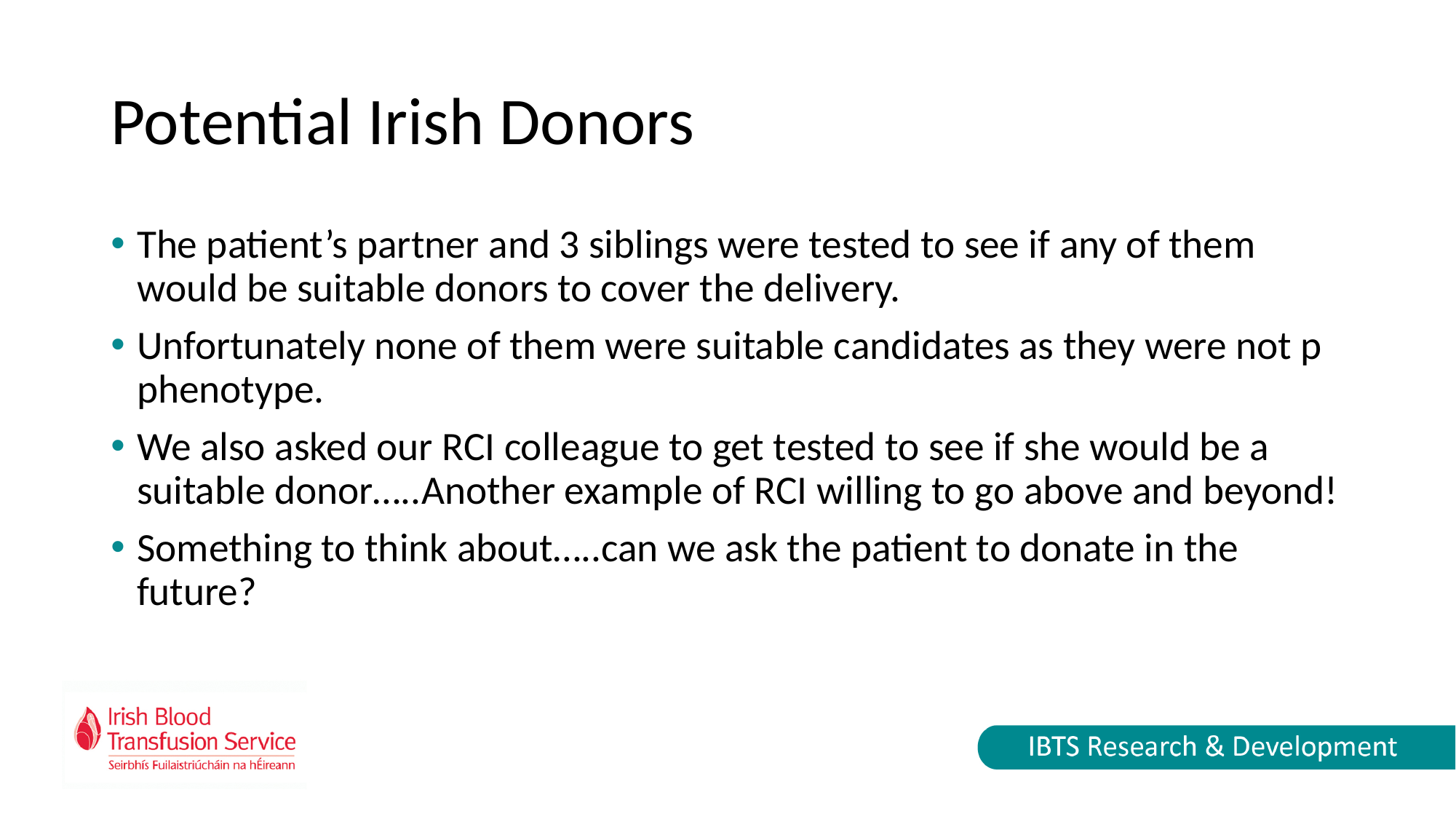

# Potential Irish Donors
The patient’s partner and 3 siblings were tested to see if any of them would be suitable donors to cover the delivery.
Unfortunately none of them were suitable candidates as they were not p phenotype.
We also asked our RCI colleague to get tested to see if she would be a suitable donor…..Another example of RCI willing to go above and beyond!
Something to think about…..can we ask the patient to donate in the future?